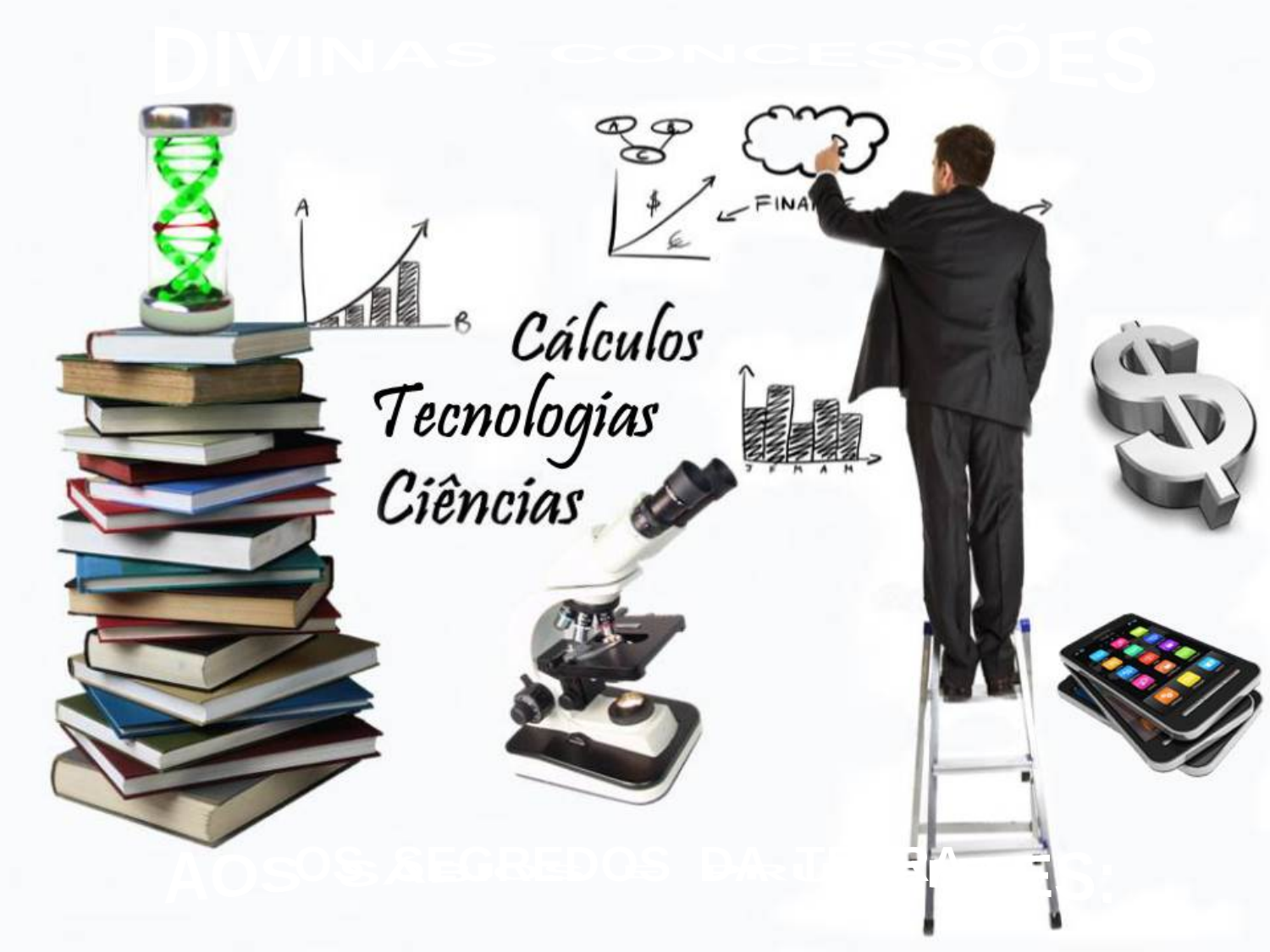

DIVINAS  CONCESSÕES
OS  SEGREDOS  DA  TERRA.
AOS  SÁBIOS  E  PRUDENTES: